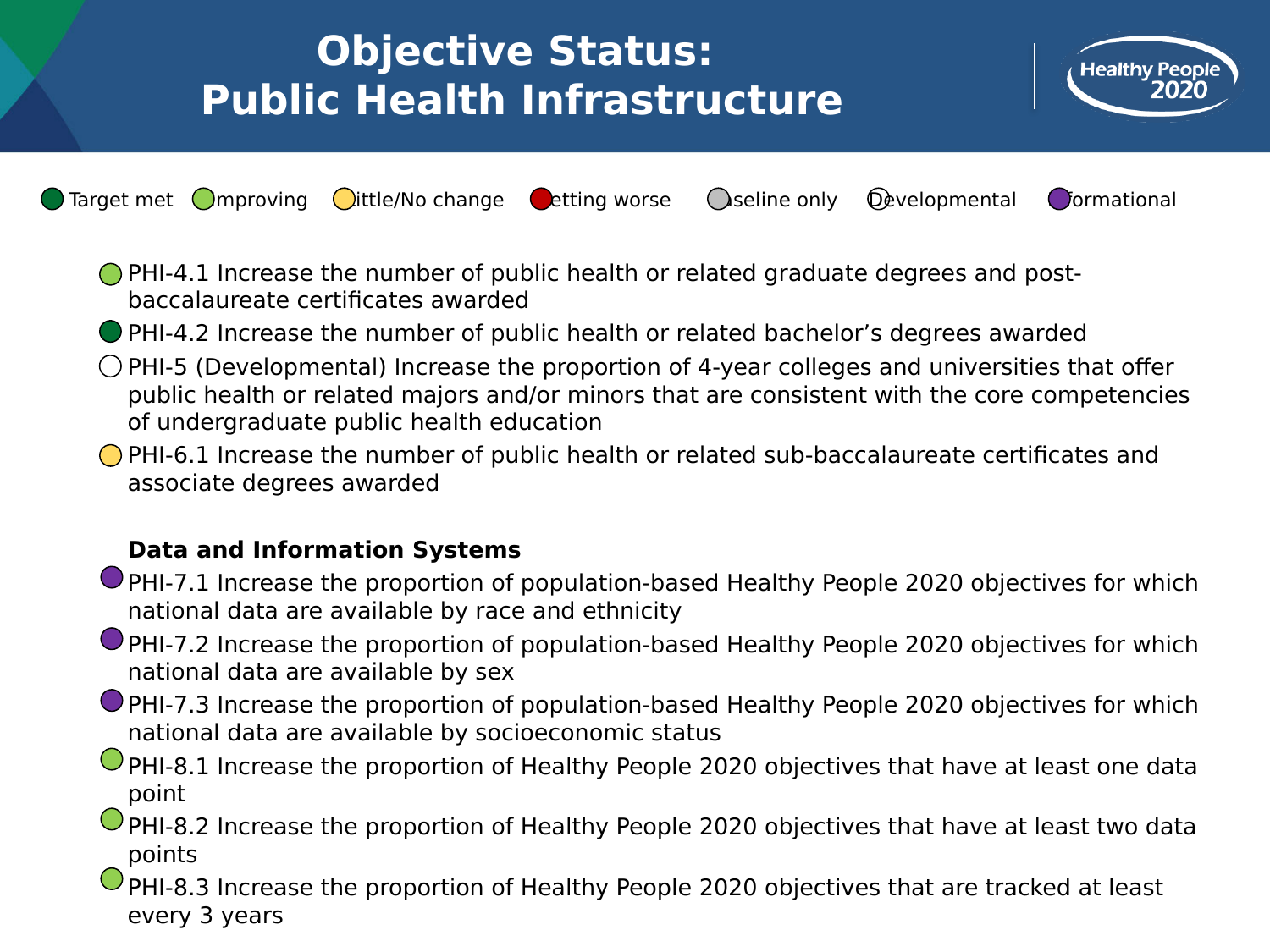

# Objective Status: Public Health Infrastructure
    Target met      Improving      Little/No change     Getting worse      Baseline only     Developmental     Informational

PHI-4.1 Increase the number of public health or related graduate degrees and post-baccalaureate certificates awarded
PHI-4.2 Increase the number of public health or related bachelor’s degrees awarded
PHI-5 (Developmental) Increase the proportion of 4-year colleges and universities that offer public health or related majors and/or minors that are consistent with the core competencies of undergraduate public health education
PHI-6.1 Increase the number of public health or related sub-baccalaureate certificates and associate degrees awarded

Data and Information Systems
PHI-7.1 Increase the proportion of population-based Healthy People 2020 objectives for which national data are available by race and ethnicity
PHI-7.2 Increase the proportion of population-based Healthy People 2020 objectives for which national data are available by sex
PHI-7.3 Increase the proportion of population-based Healthy People 2020 objectives for which national data are available by socioeconomic status
PHI-8.1 Increase the proportion of Healthy People 2020 objectives that have at least one data point
PHI-8.2 Increase the proportion of Healthy People 2020 objectives that have at least two data points
PHI-8.3 Increase the proportion of Healthy People 2020 objectives that are tracked at least every 3 years